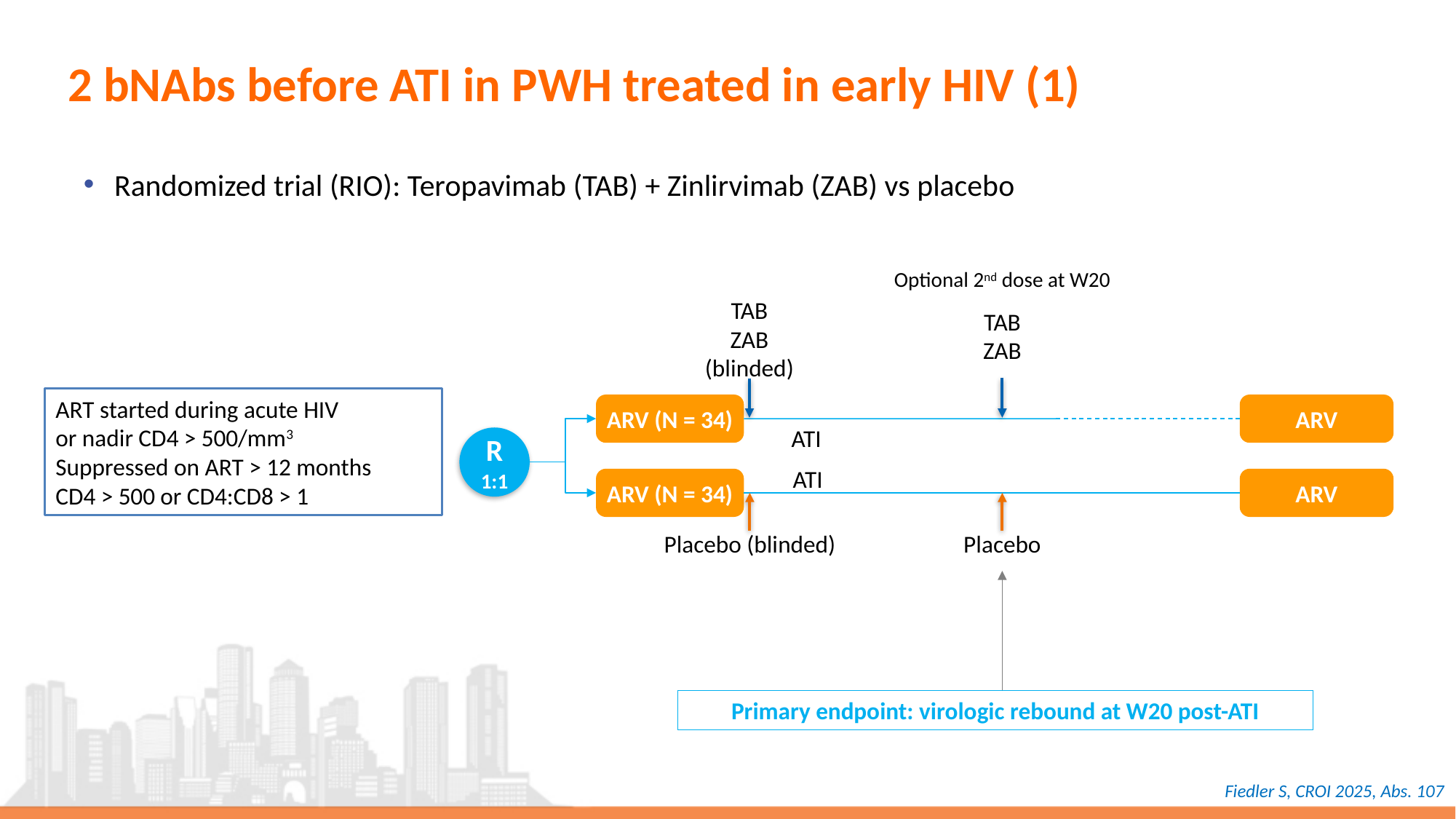

# 2 bNAbs before ATI in PWH treated in early HIV (1)
Randomized trial (RIO): Teropavimab (TAB) + Zinlirvimab (ZAB) vs placebo
Optional 2nd dose at W20
TAB
ZAB
(blinded)
TAB
ZAB
ARV (N = 34)
ARV
ATI
R
1:1
ATI
ARV (N = 34)
ARV
Placebo (blinded)
Placebo
Primary endpoint: virologic rebound at W20 post-ATI
ART started during acute HIV
or nadir CD4 > 500/mm3
Suppressed on ART > 12 months
CD4 > 500 or CD4:CD8 > 1
Fiedler S, CROI 2025, Abs. 107